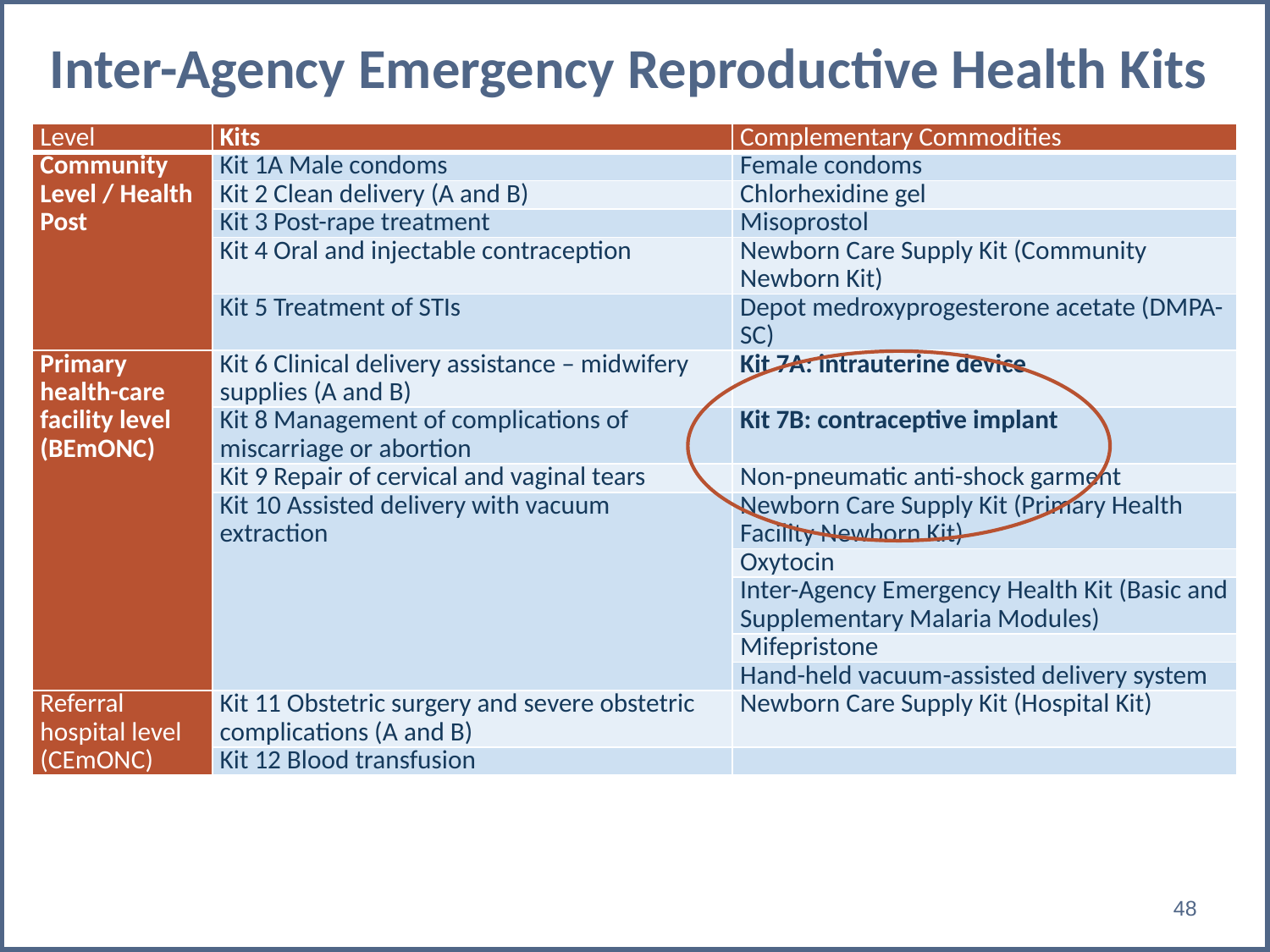

# Inter-Agency Emergency Reproductive Health Kits

| Level | Kits | Complementary Commodities |
| --- | --- | --- |
| Community Level / Health Post | Kit 1A Male condoms | Female condoms |
|  | Kit 2 Clean delivery (A and B) | Chlorhexidine gel |
|  | Kit 3 Post-rape treatment | Misoprostol |
|  | Kit 4 Oral and injectable contraception | Newborn Care Supply Kit (Community Newborn Kit) |
|  | Kit 5 Treatment of STIs | Depot medroxyprogesterone acetate (DMPA-SC) |
| Primary health-care facility level (BEmONC) | Kit 6 Clinical delivery assistance – midwifery supplies (A and B) | Kit 7A: intrauterine device |
|  | Kit 8 Management of complications of miscarriage or abortion | Kit 7B: contraceptive implant |
|  | Kit 9 Repair of cervical and vaginal tears | Non-pneumatic anti-shock garment |
|  | Kit 10 Assisted delivery with vacuum extraction | Newborn Care Supply Kit (Primary Health Facility Newborn Kit) |
|  |  | Oxytocin |
|  |  | Inter-Agency Emergency Health Kit (Basic and Supplementary Malaria Modules) |
|  |  | Mifepristone |
|  |  | Hand-held vacuum-assisted delivery system |
| Referral hospital level (CEmONC) | Kit 11 Obstetric surgery and severe obstetric complications (A and B) | Newborn Care Supply Kit (Hospital Kit) |
|  | Kit 12 Blood transfusion |  |

48